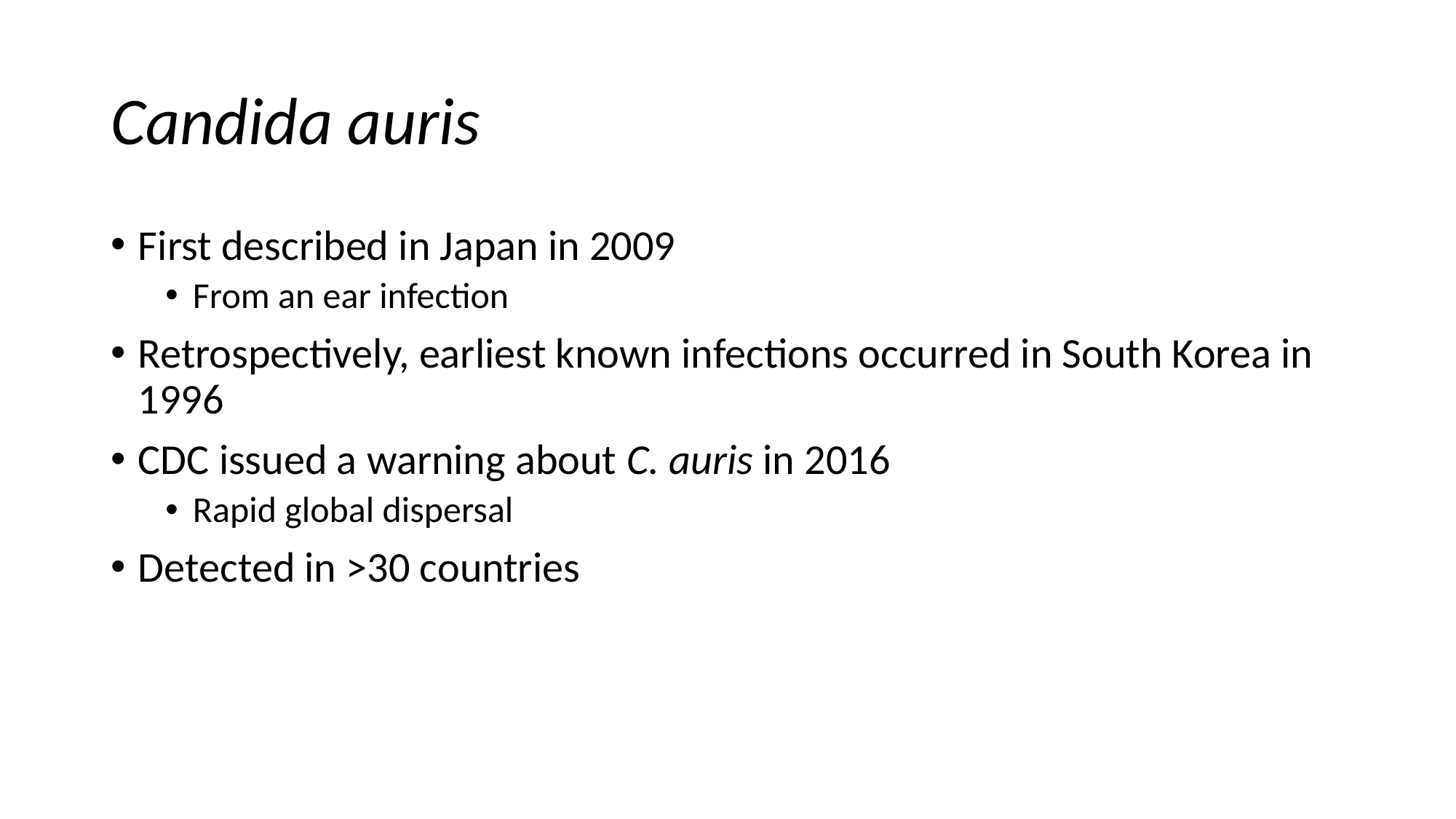

# Candida auris
First described in Japan in 2009
From an ear infection
Retrospectively, earliest known infections occurred in South Korea in 1996
CDC issued a warning about C. auris in 2016
Rapid global dispersal
Detected in >30 countries